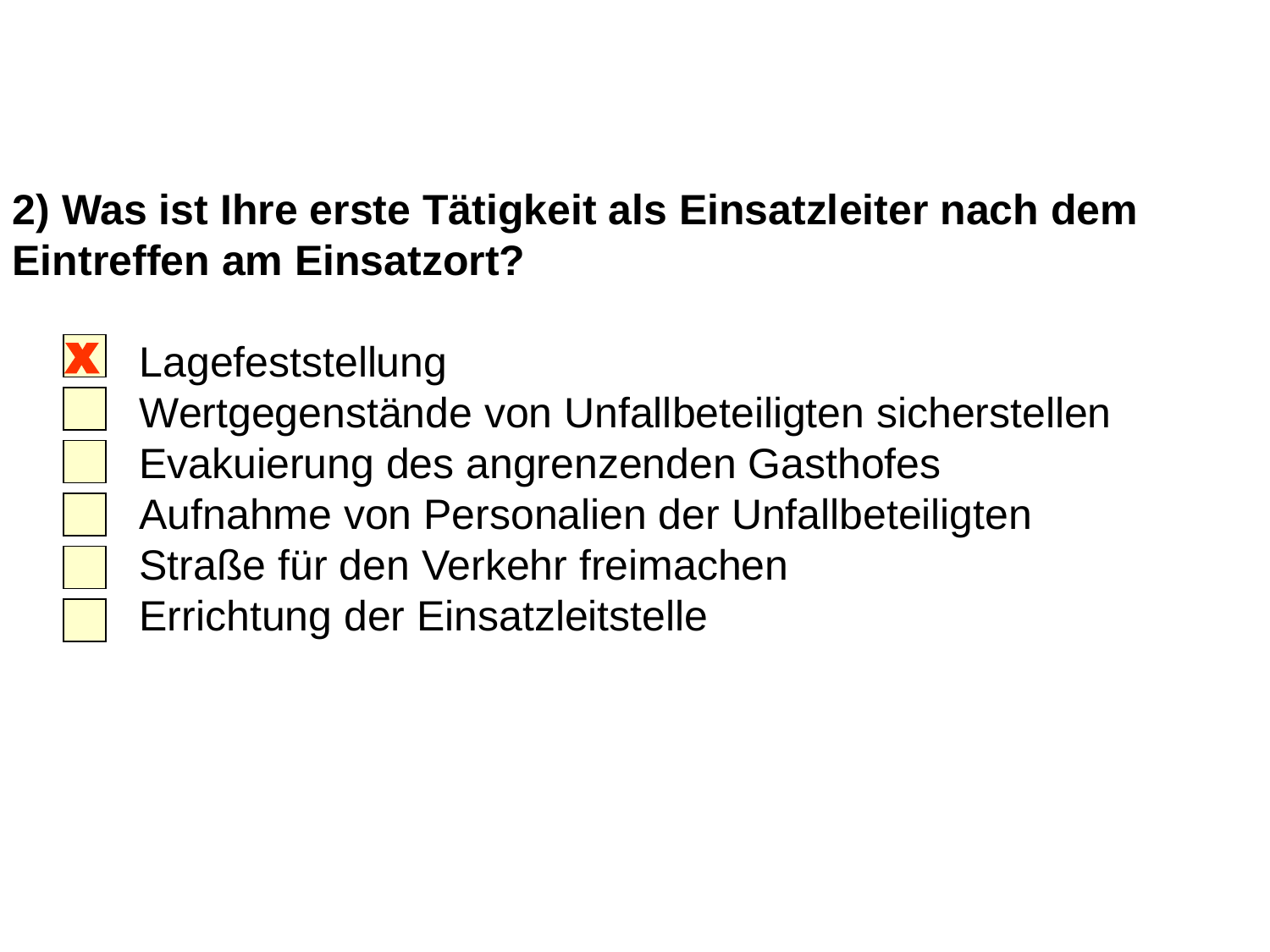

2) Was ist Ihre erste Tätigkeit als Einsatzleiter nach dem Eintreffen am Einsatzort?

	Lagefeststellung
	Wertgegenstände von Unfallbeteiligten sicherstellen
	Evakuierung des angrenzenden Gasthofes
	Aufnahme von Personalien der Unfallbeteiligten
	Straße für den Verkehr freimachen
	Errichtung der Einsatzleitstelle

X

20